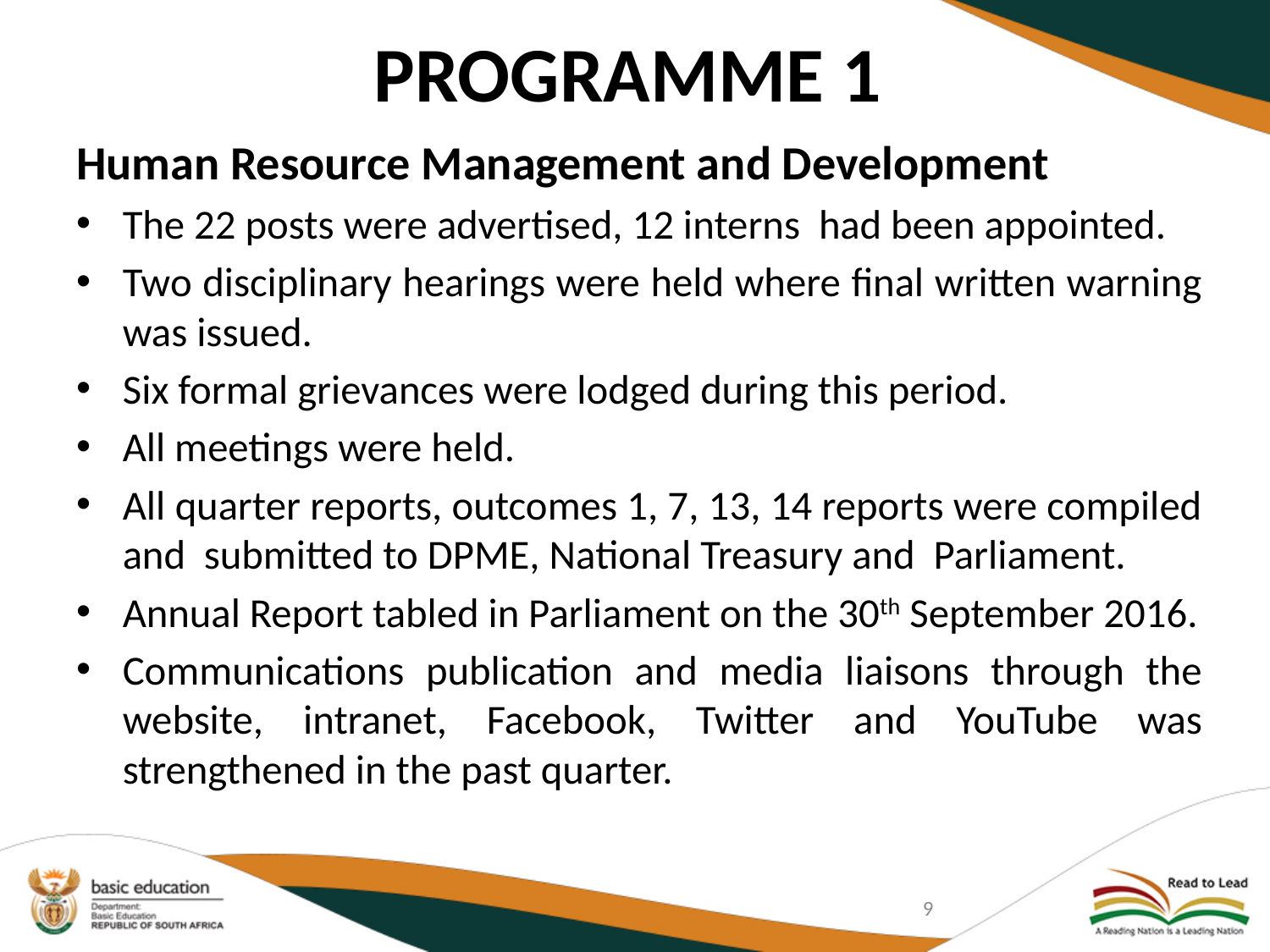

# PROGRAMME 1
Human Resource Management and Development
The 22 posts were advertised, 12 interns  had been appointed.
Two disciplinary hearings were held where final written warning was issued.
Six formal grievances were lodged during this period.
All meetings were held.
All quarter reports, outcomes 1, 7, 13, 14 reports were compiled and  submitted to DPME, National Treasury and  Parliament.
Annual Report tabled in Parliament on the 30th September 2016.
Communications publication and media liaisons through the website, intranet, Facebook, Twitter and YouTube was strengthened in the past quarter.

9